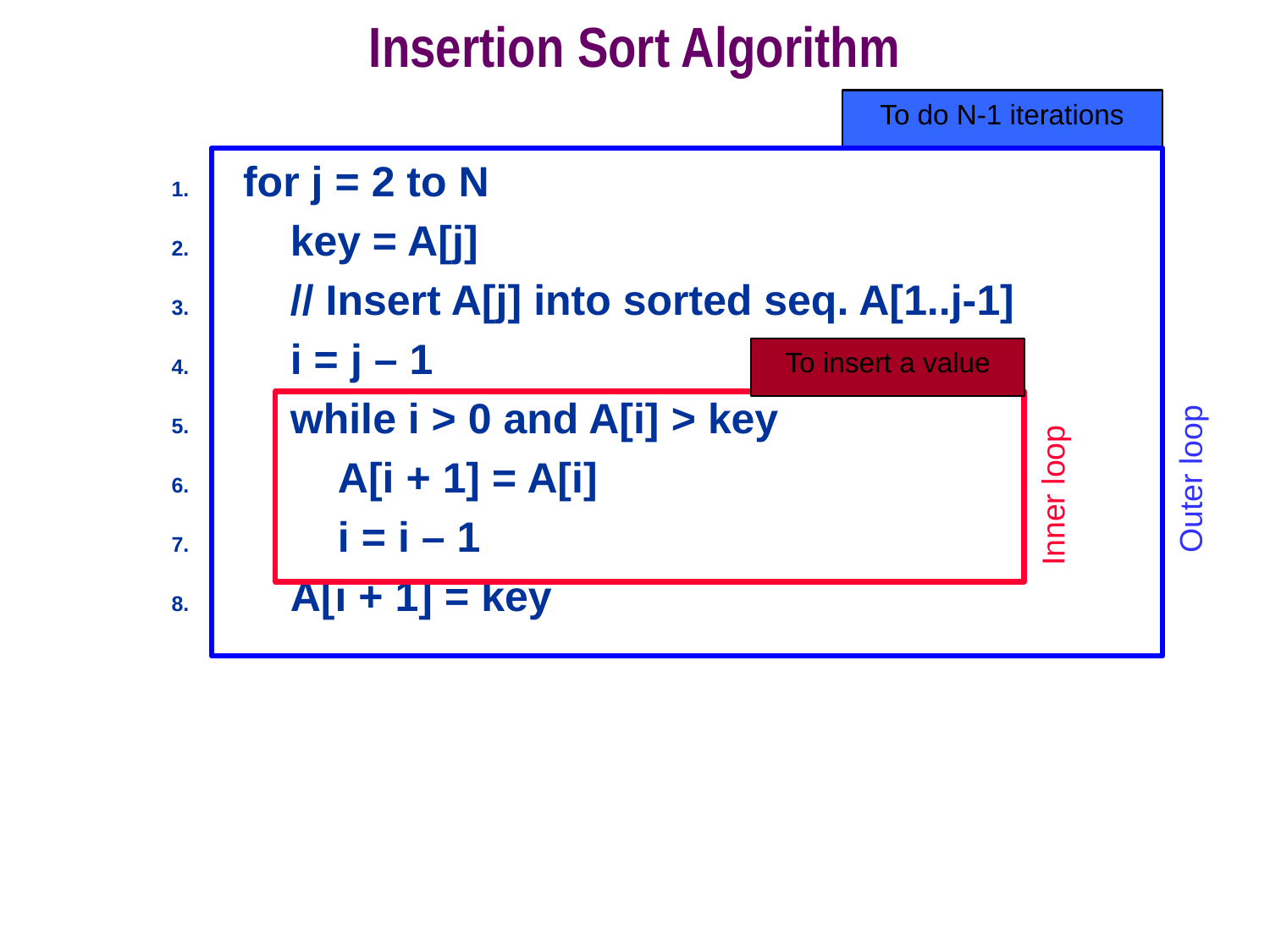

# Insertion Sort Algorithm
To do N-1 iterations
for j = 2 to N
    key = A[j]
    // Insert A[j] into sorted seq. A[1..j-1]
    i = j – 1
    while i > 0 and A[i] > key
        A[i + 1] = A[i]
        i = i – 1
    A[i + 1] = key

To insert a value

Outer loop
Inner loop